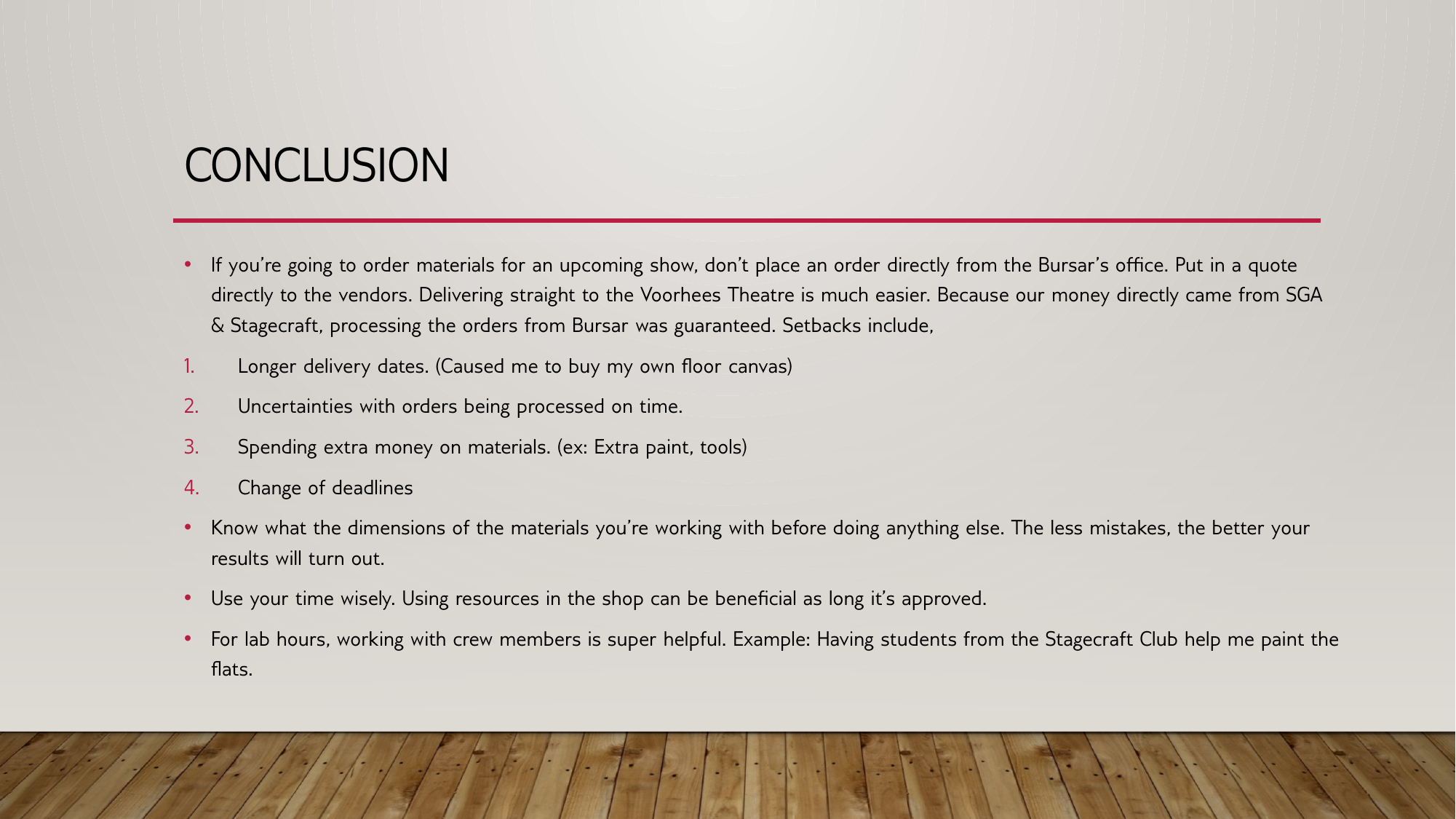

# Conclusion
If you’re going to order materials for an upcoming show, don’t place an order directly from the Bursar’s office. Put in a quote directly to the vendors. Delivering straight to the Voorhees Theatre is much easier. Because our money directly came from SGA & Stagecraft, processing the orders from Bursar was guaranteed. Setbacks include,
Longer delivery dates. (Caused me to buy my own floor canvas)
Uncertainties with orders being processed on time.
Spending extra money on materials. (ex: Extra paint, tools)
Change of deadlines
Know what the dimensions of the materials you’re working with before doing anything else. The less mistakes, the better your results will turn out.
Use your time wisely. Using resources in the shop can be beneficial as long it’s approved.
For lab hours, working with crew members is super helpful. Example: Having students from the Stagecraft Club help me paint the flats.